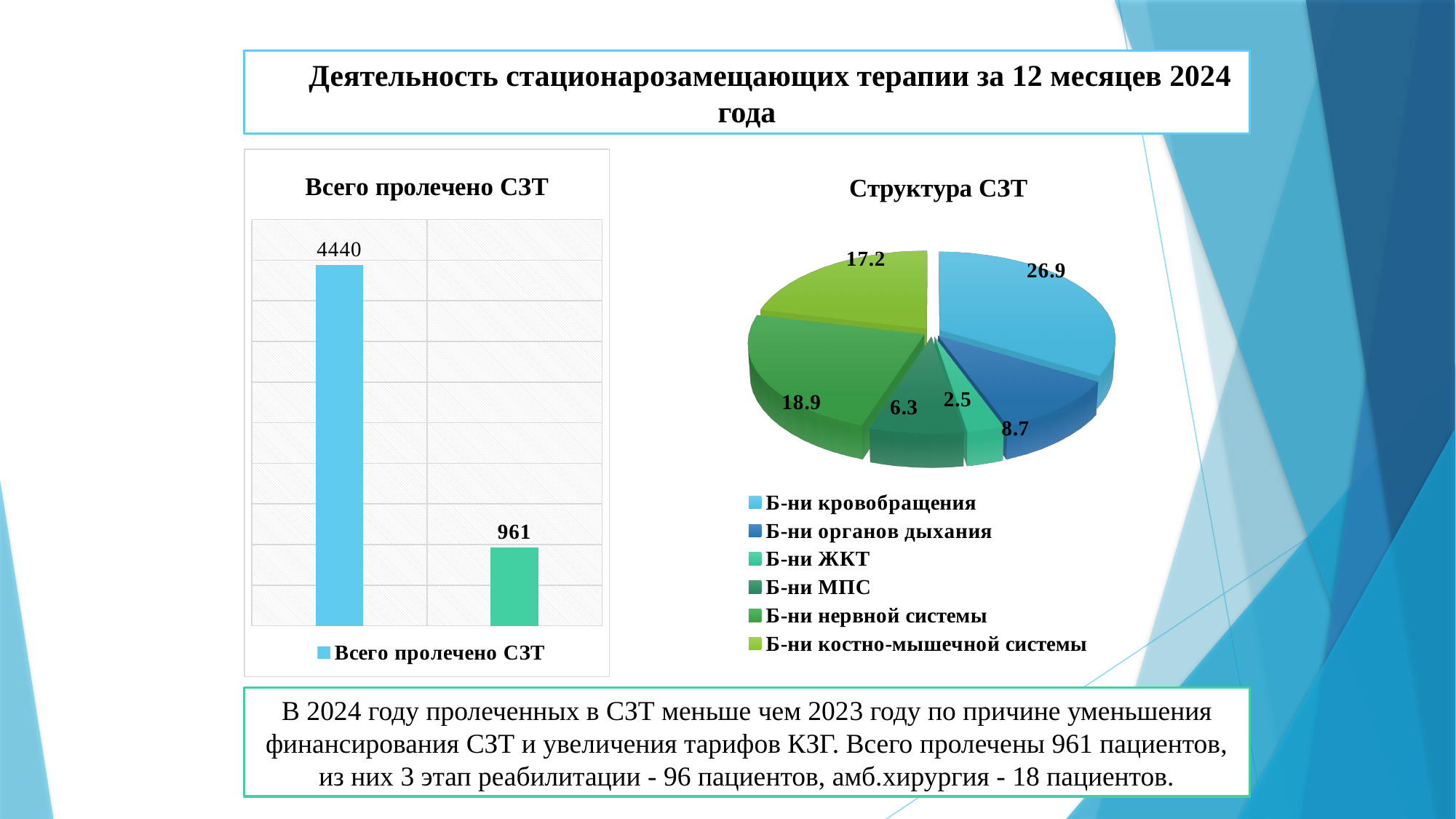

Деятельность стационарозамещающих терапии за 12 месяцев 2024 года

[unsupported chart]

### Chart:

| Category | Всего пролечено СЗТ |
|---|---|
| 12 мес. 2023 | 4440.0 |
| 12 мес. 2024 | 961.0 |
В 2024 году пролеченных в СЗТ меньше чем 2023 году по причине уменьшения финансирования СЗТ и увеличения тарифов КЗГ. Всего пролечены 961 пациентов, из них 3 этап реабилитации - 96 пациентов, амб.хирургия - 18 пациентов.